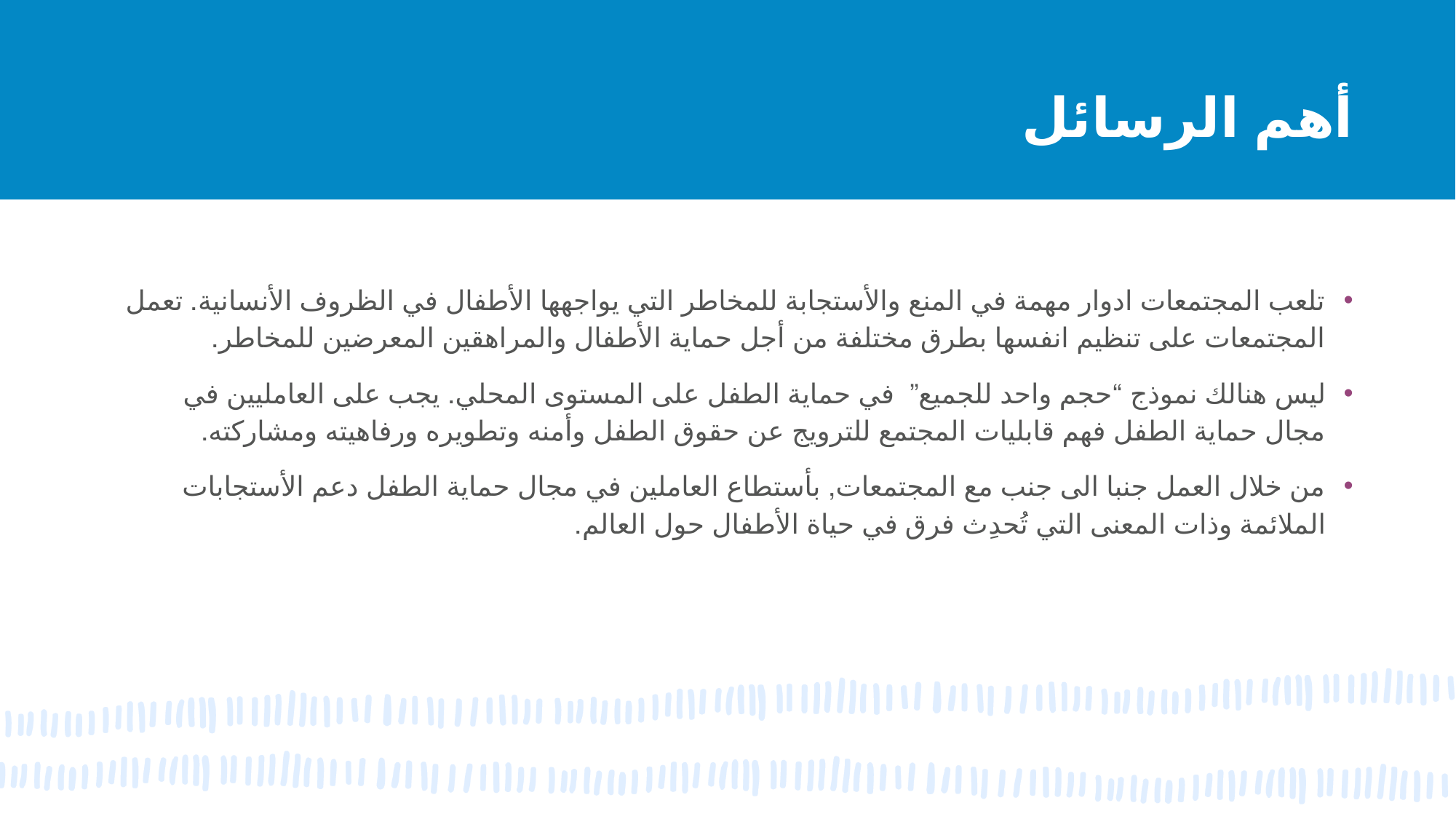

# أهم الرسائل
تلعب المجتمعات ادوار مهمة في المنع والأستجابة للمخاطر التي يواجهها الأطفال في الظروف الأنسانية. تعمل المجتمعات على تنظيم انفسها بطرق مختلفة من أجل حماية الأطفال والمراهقين المعرضين للمخاطر.
ليس هنالك نموذج “حجم واحد للجميع”  في حماية الطفل على المستوى المحلي. يجب على العامليين في مجال حماية الطفل فهم قابليات المجتمع للترويج عن حقوق الطفل وأمنه وتطويره ورفاهيته ومشاركته.
من خلال العمل جنبا الى جنب مع المجتمعات, بأستطاع العاملين في مجال حماية الطفل دعم الأستجابات الملائمة وذات المعنى التي تُحدِث فرق في حياة الأطفال حول العالم.